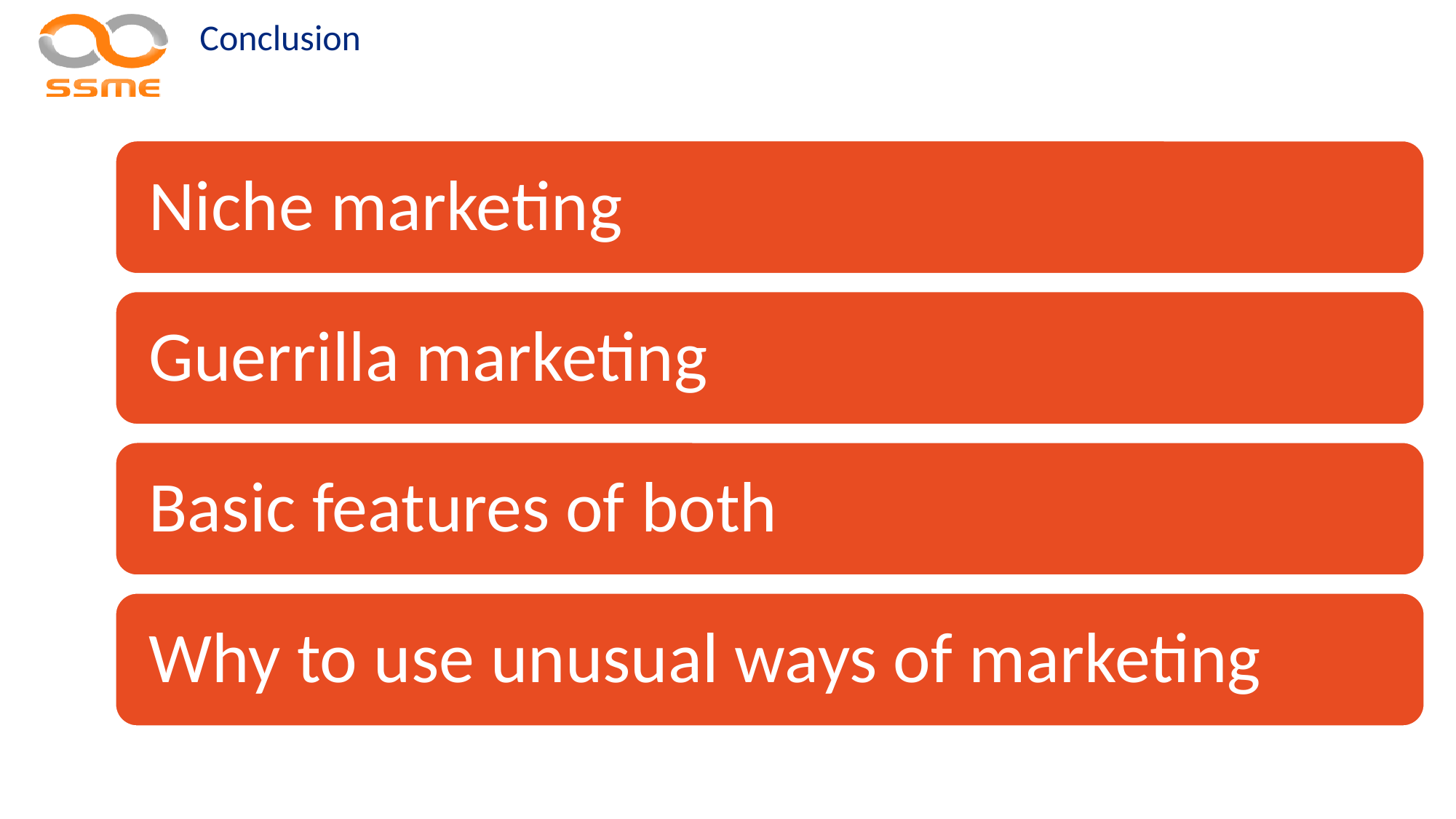

# Conclusion
Niche marketing
Guerrilla marketing
Basic features of both
Why to use unusual ways of marketing